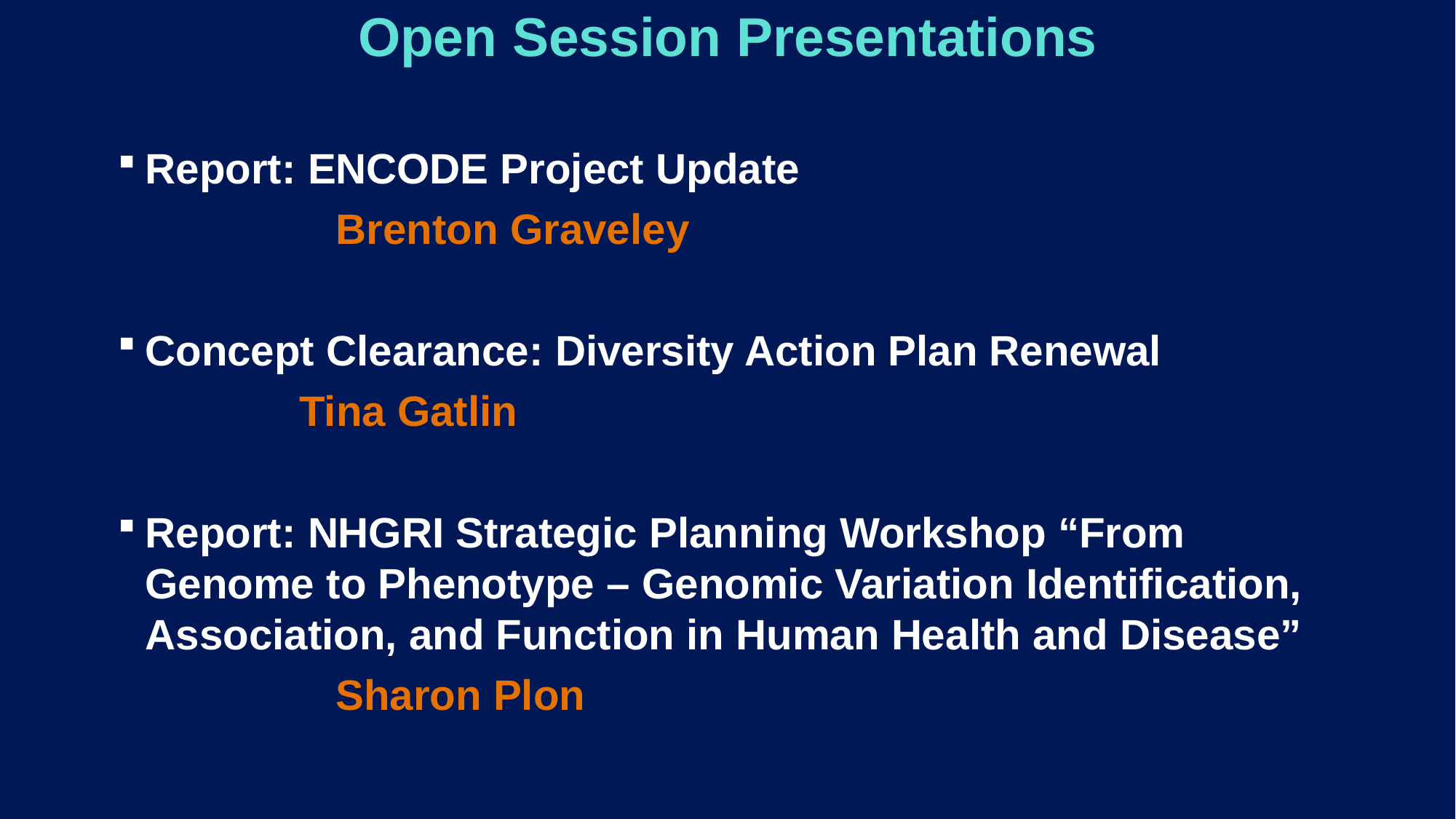

Open Session Presentations
Report: ENCODE Project Update
		Brenton Graveley

Concept Clearance: Diversity Action Plan Renewal
	Tina Gatlin

Report: NHGRI Strategic Planning Workshop “From 	Genome to Phenotype – Genomic Variation Identification, 	Association, and Function in Human Health and Disease”
		Sharon Plon